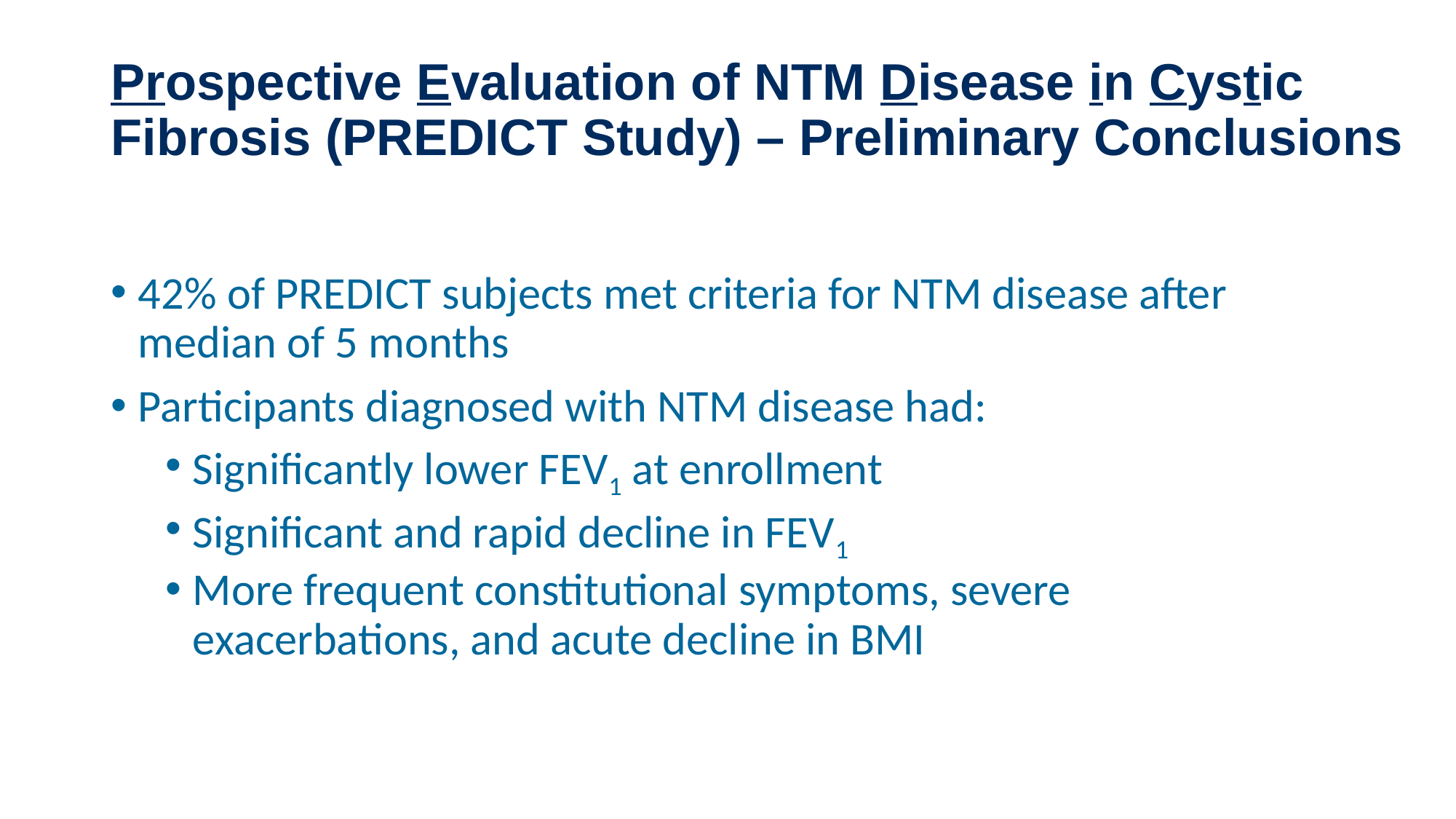

# Prospective Evaluation of NTM Disease in Cystic Fibrosis (PREDICT Study) – Preliminary Conclusions
42% of PREDICT subjects met criteria for NTM disease after median of 5 months
Participants diagnosed with NTM disease had:
Significantly lower FEV1 at enrollment
Significant and rapid decline in FEV1
More frequent constitutional symptoms, severe exacerbations, and acute decline in BMI